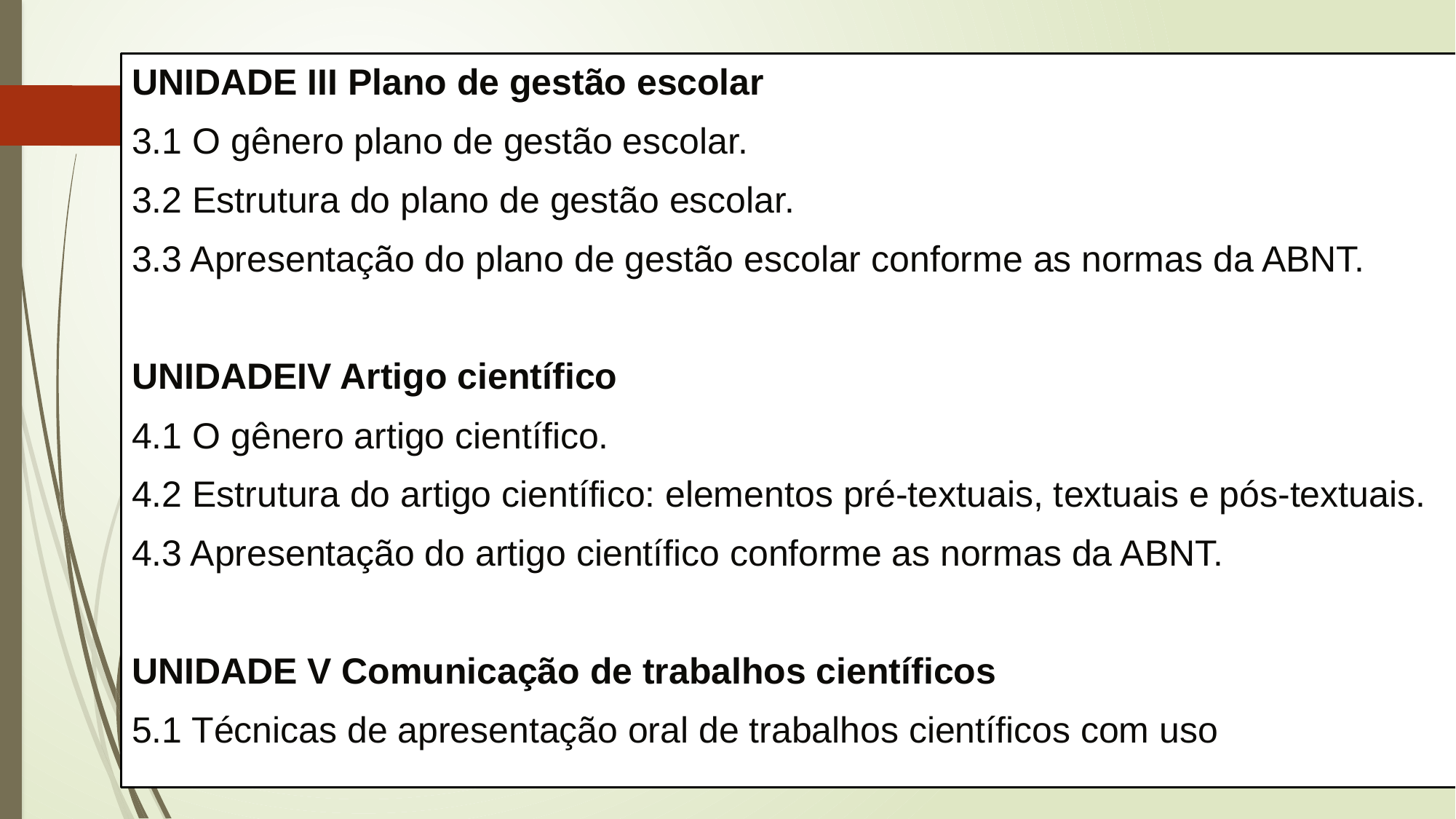

UNIDADE III Plano de gestão escolar
3.1 O gênero plano de gestão escolar.
3.2 Estrutura do plano de gestão escolar.
3.3 Apresentação do plano de gestão escolar conforme as normas da ABNT.

UNIDADEIV Artigo científico
4.1 O gênero artigo científico.
4.2 Estrutura do artigo científico: elementos pré-textuais, textuais e pós-textuais.
4.3 Apresentação do artigo científico conforme as normas da ABNT.

UNIDADE V Comunicação de trabalhos científicos
5.1 Técnicas de apresentação oral de trabalhos científicos com uso